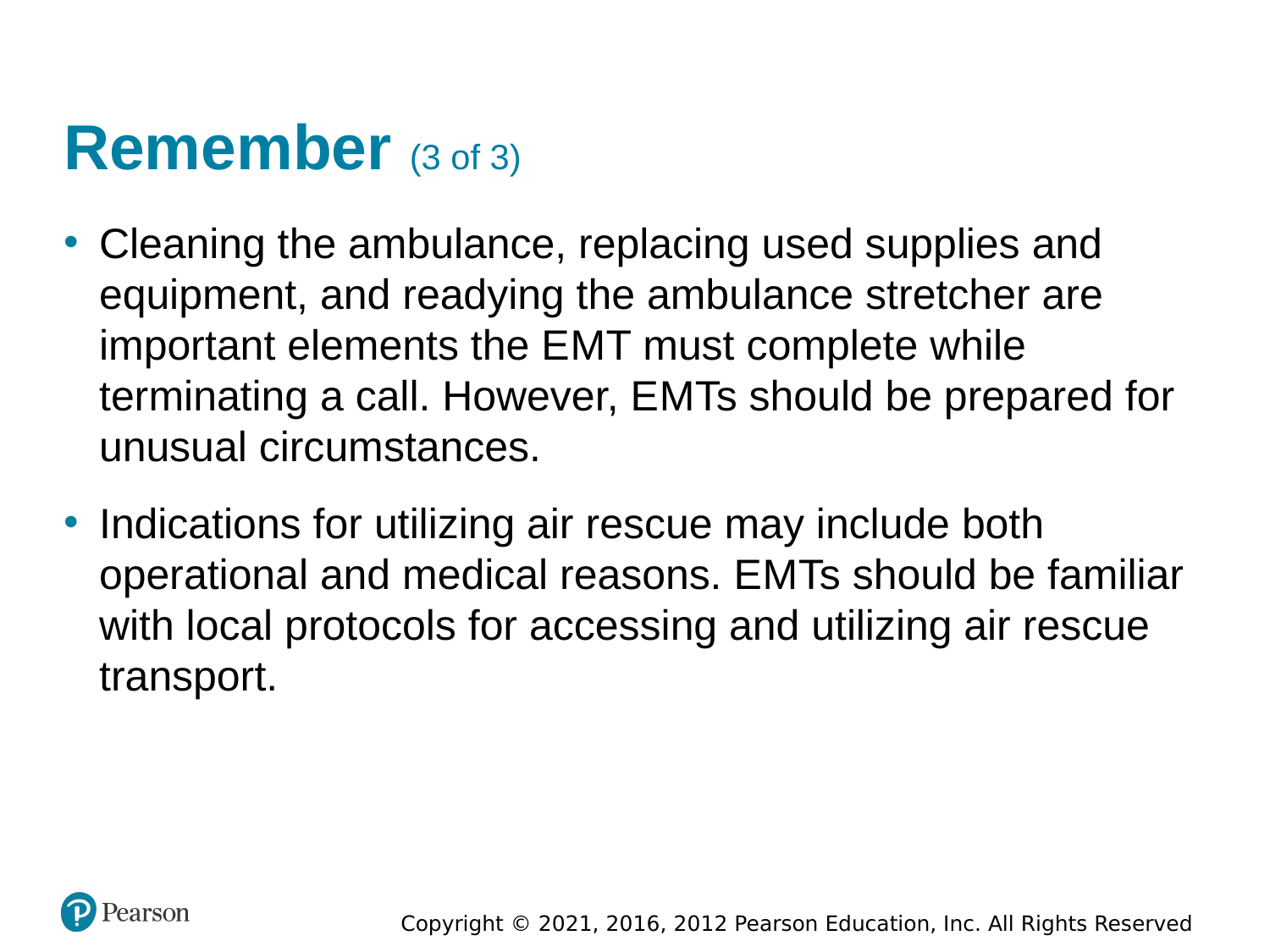

# Remember (3 of 3)
Cleaning the ambulance, replacing used supplies and equipment, and readying the ambulance stretcher are important elements the E M T must complete while terminating a call. However, E M Ts should be prepared for unusual circumstances.
Indications for utilizing air rescue may include both operational and medical reasons. E M Ts should be familiar with local protocols for accessing and utilizing air rescue transport.